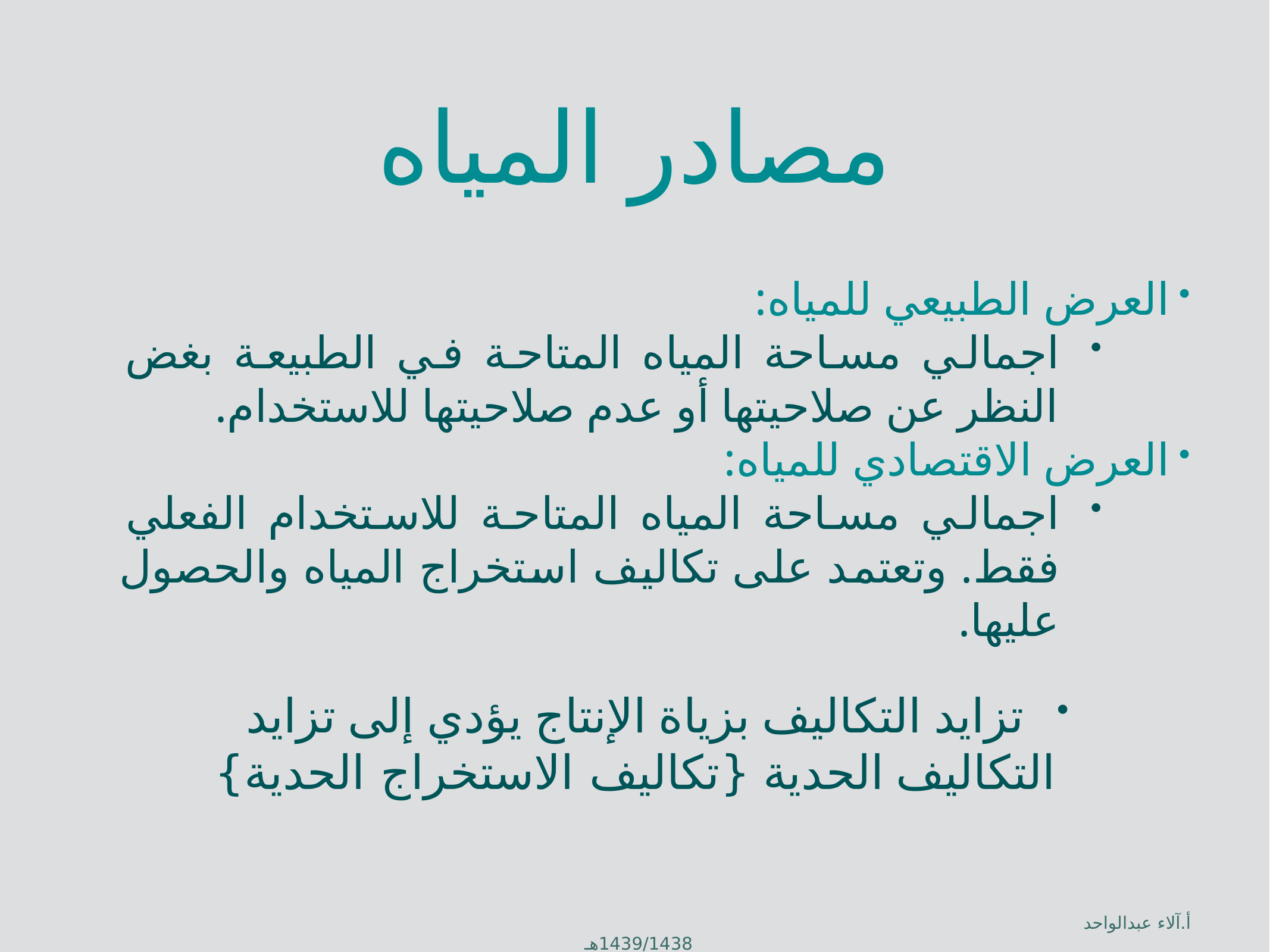

# مصادر المياه
العرض الطبيعي للمياه:
اجمالي مساحة المياه المتاحة في الطبيعة بغض النظر عن صلاحيتها أو عدم صلاحيتها للاستخدام.
العرض الاقتصادي للمياه:
اجمالي مساحة المياه المتاحة للاستخدام الفعلي فقط. وتعتمد على تكاليف استخراج المياه والحصول عليها.
تزايد التكاليف بزياة الإنتاج يؤدي إلى تزايد التكاليف الحدية {تكاليف الاستخراج الحدية}
أ.آلاء عبدالواحد                                                                                                                                                                                       1439/1438هـ